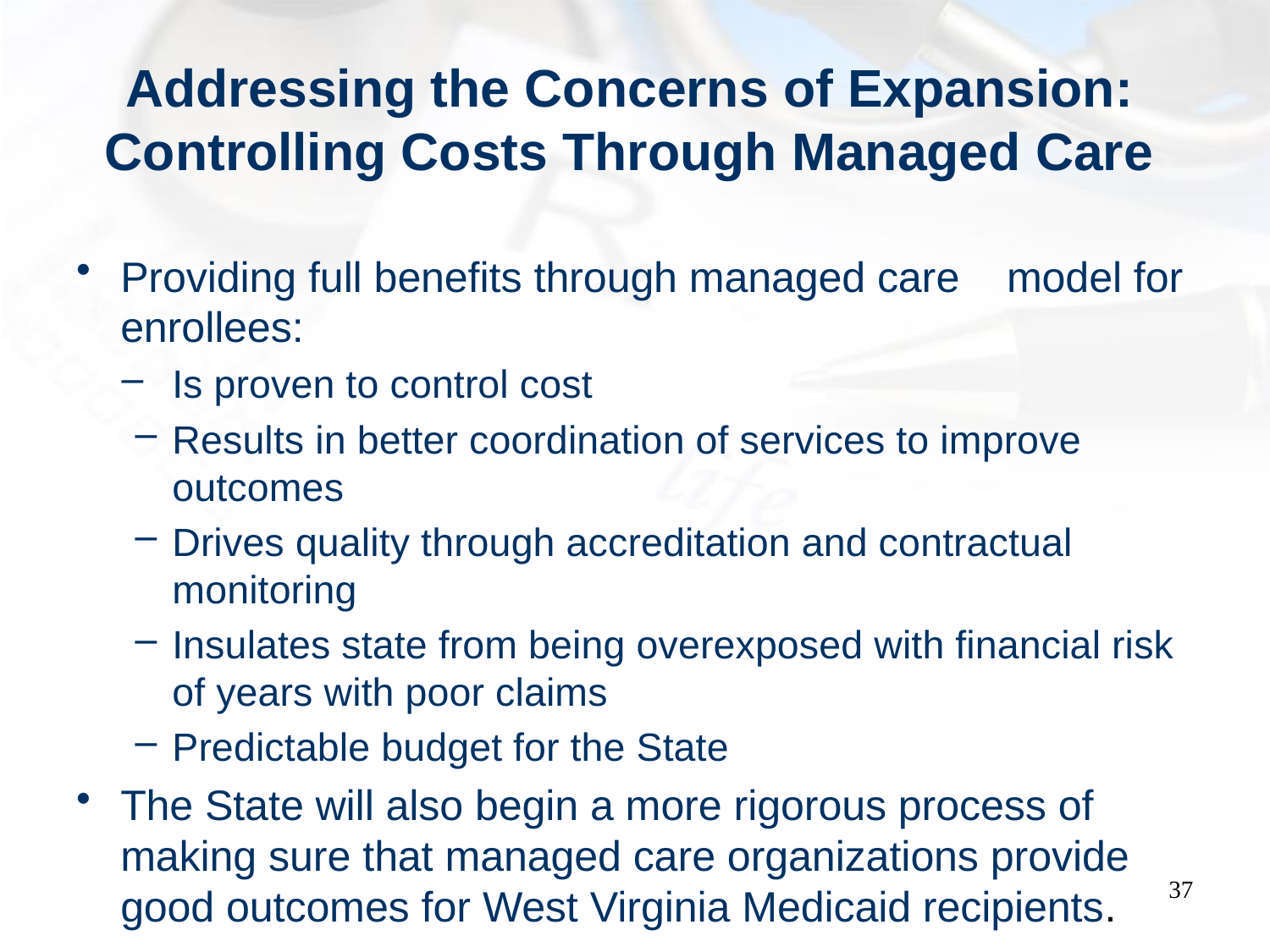

# Addressing the Concerns of Expansion: Controlling Costs Through Managed Care
Providing full benefits through managed care    model for enrollees:
Is proven to control cost
Results in better coordination of services to improve outcomes
Drives quality through accreditation and contractual monitoring
Insulates state from being overexposed with financial risk of years with poor claims
Predictable budget for the State
The State will also begin a more rigorous process of making sure that managed care organizations provide good outcomes for West Virginia Medicaid recipients.

37